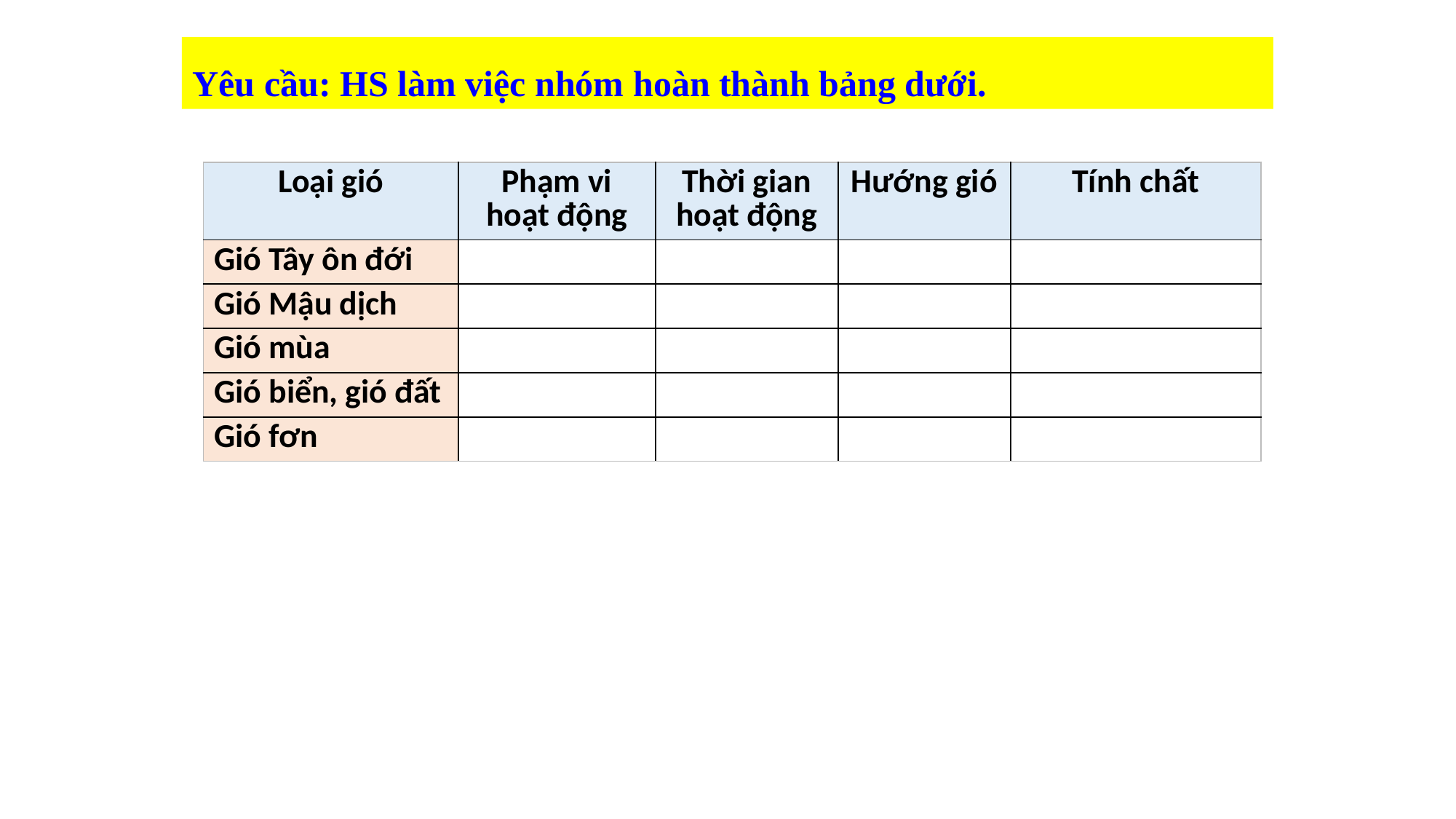

Yêu cầu: HS làm việc nhóm hoàn thành bảng dưới.
| Loại gió | Phạm vi hoạt động | Thời gian hoạt động | Hướng gió | Tính chất |
| --- | --- | --- | --- | --- |
| Gió Tây ôn đới |  |  |  |  |
| Gió Mậu dịch |  |  |  |  |
| Gió mùa |  |  |  |  |
| Gió biển, gió đất |  |  |  |  |
| Gió fơn |  |  |  |  |